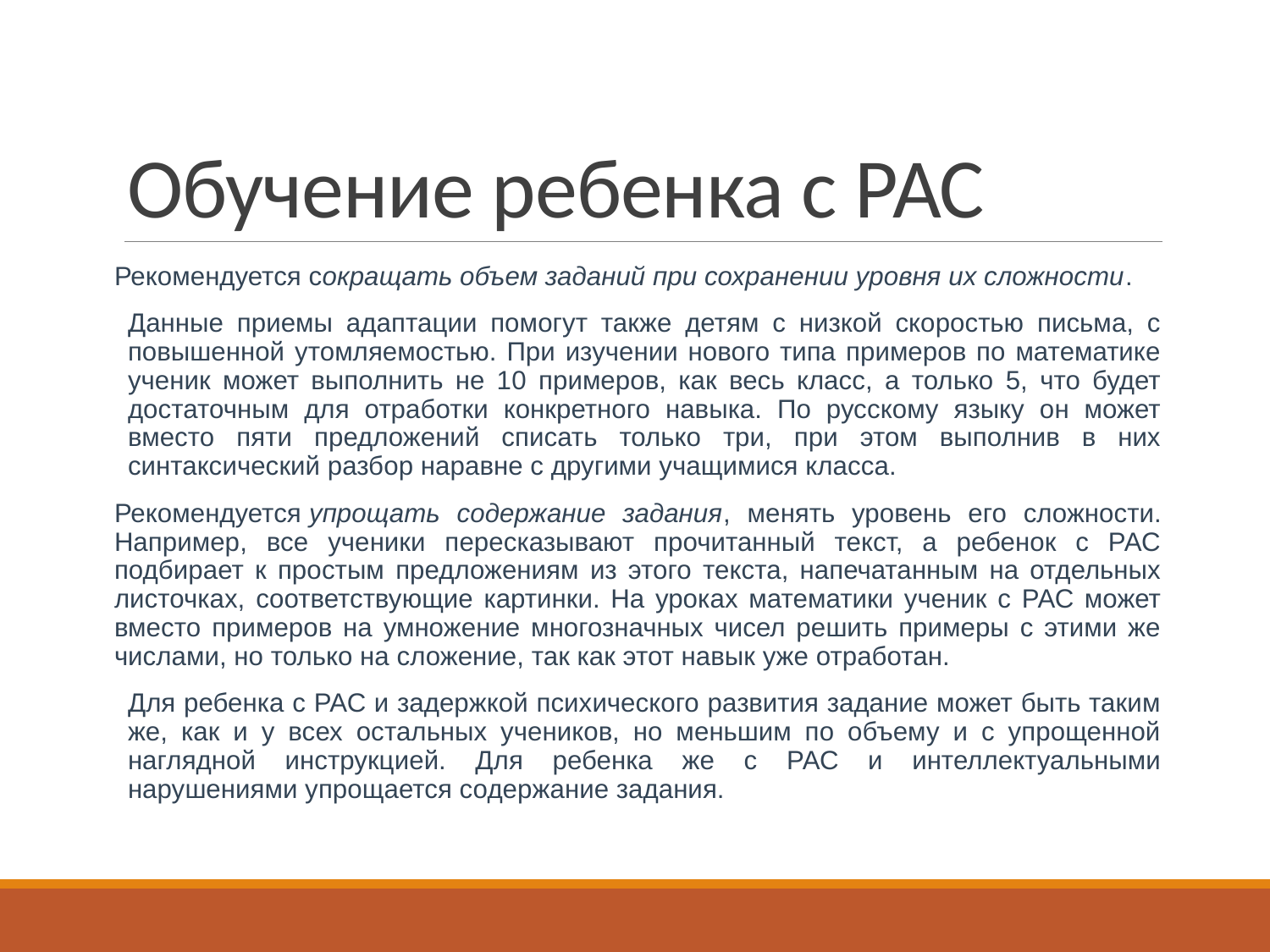

# Обучение ребенка с РАС
Рекомендуется сокращать объем заданий при сохранении уровня их сложности.
Данные приемы адаптации помогут также детям с низкой скоростью письма, с повышенной утомляемостью. При изучении нового типа примеров по математике ученик может выполнить не 10 примеров, как весь класс, а только 5, что будет достаточным для отработки конкретного навыка. По русскому языку он может вместо пяти предложений списать только три, при этом выполнив в них синтаксический разбор наравне с другими учащимися класса.
Рекомендуется упрощать содержание задания, менять уровень его сложности. Например, все ученики пересказывают прочитанный текст, а ребенок с РАС подбирает к простым предложениям из этого текста, напечатанным на отдельных листочках, соответствующие картинки. На уроках математики ученик с РАС может вместо примеров на умножение многозначных чисел решить примеры с этими же числами, но только на сложение, так как этот навык уже отработан.
Для ребенка с РАС и задержкой психического развития задание может быть таким же, как и у всех остальных учеников, но меньшим по объему и с упрощенной наглядной инструкцией. Для ребенка же с РАС и интеллектуальными нарушениями упрощается содержание задания.